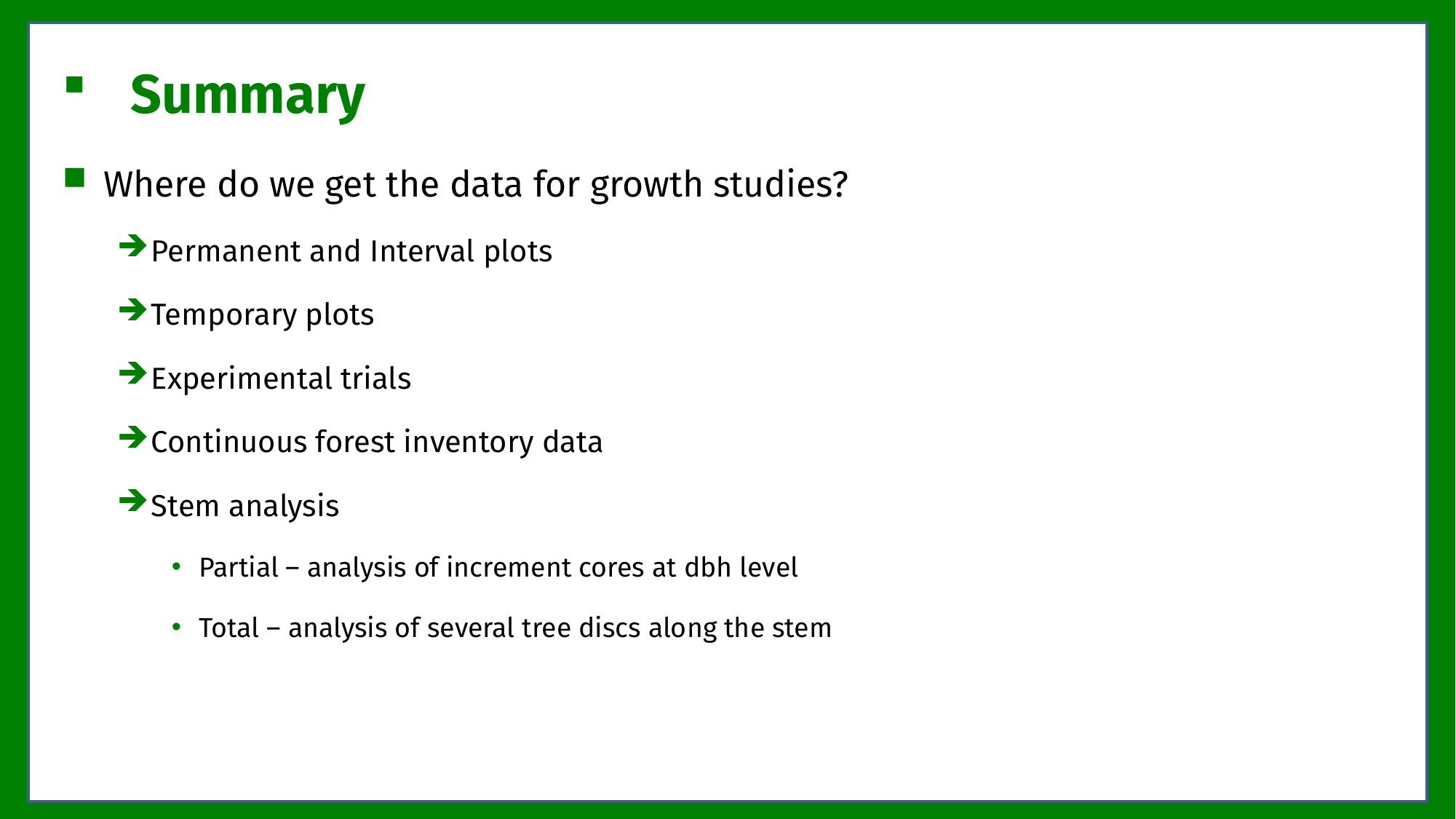

# Summary
Where do we get the data for growth studies?
Permanent and Interval plots
Temporary plots
Experimental trials
Continuous forest inventory data
Stem analysis
Partial – analysis of increment cores at dbh level
Total – analysis of several tree discs along the stem